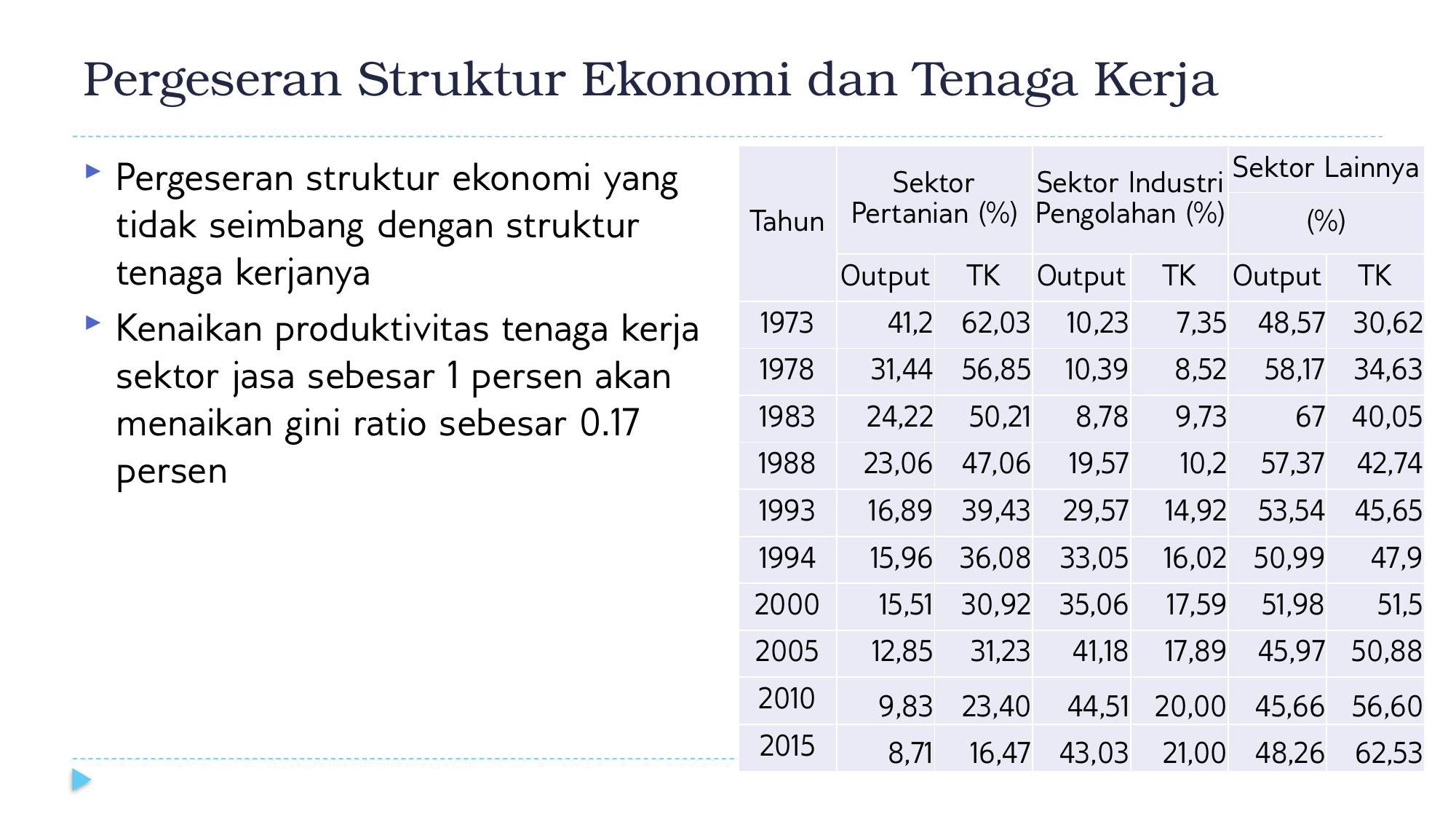

# Pergeseran Struktur Ekonomi dan Tenaga Kerja
Pergeseran struktur ekonomi yang tidak seimbang dengan struktur tenaga kerjanya
Kenaikan produktivitas tenaga kerja sektor jasa sebesar 1 persen akan menaikan gini ratio sebesar 0.17 persen
| Tahun | Sektor Pertanian (%) |  | Sektor Industri Pengolahan (%) |  | Sektor Lainnya |  |
| --- | --- | --- | --- | --- | --- | --- |
|  |  |  |  |  | (%) |  |
|  | Output | TK | Output | TK | Output | TK |
| 1973 | 41,2 | 62,03 | 10,23 | 7,35 | 48,57 | 30,62 |
| 1978 | 31,44 | 56,85 | 10,39 | 8,52 | 58,17 | 34,63 |
| 1983 | 24,22 | 50,21 | 8,78 | 9,73 | 67 | 40,05 |
| 1988 | 23,06 | 47,06 | 19,57 | 10,2 | 57,37 | 42,74 |
| 1993 | 16,89 | 39,43 | 29,57 | 14,92 | 53,54 | 45,65 |
| 1994 | 15,96 | 36,08 | 33,05 | 16,02 | 50,99 | 47,9 |
| 2000 | 15,51 | 30,92 | 35,06 | 17,59 | 51,98 | 51,5 |
| 2005 | 12,85 | 31,23 | 41,18 | 17,89 | 45,97 | 50,88 |
| 2010 | 9,83 | 23,40 | 44,51 | 20,00 | 45,66 | 56,60 |
| 2015 | 8,71 | 16,47 | 43,03 | 21,00 | 48,26 | 62,53 |